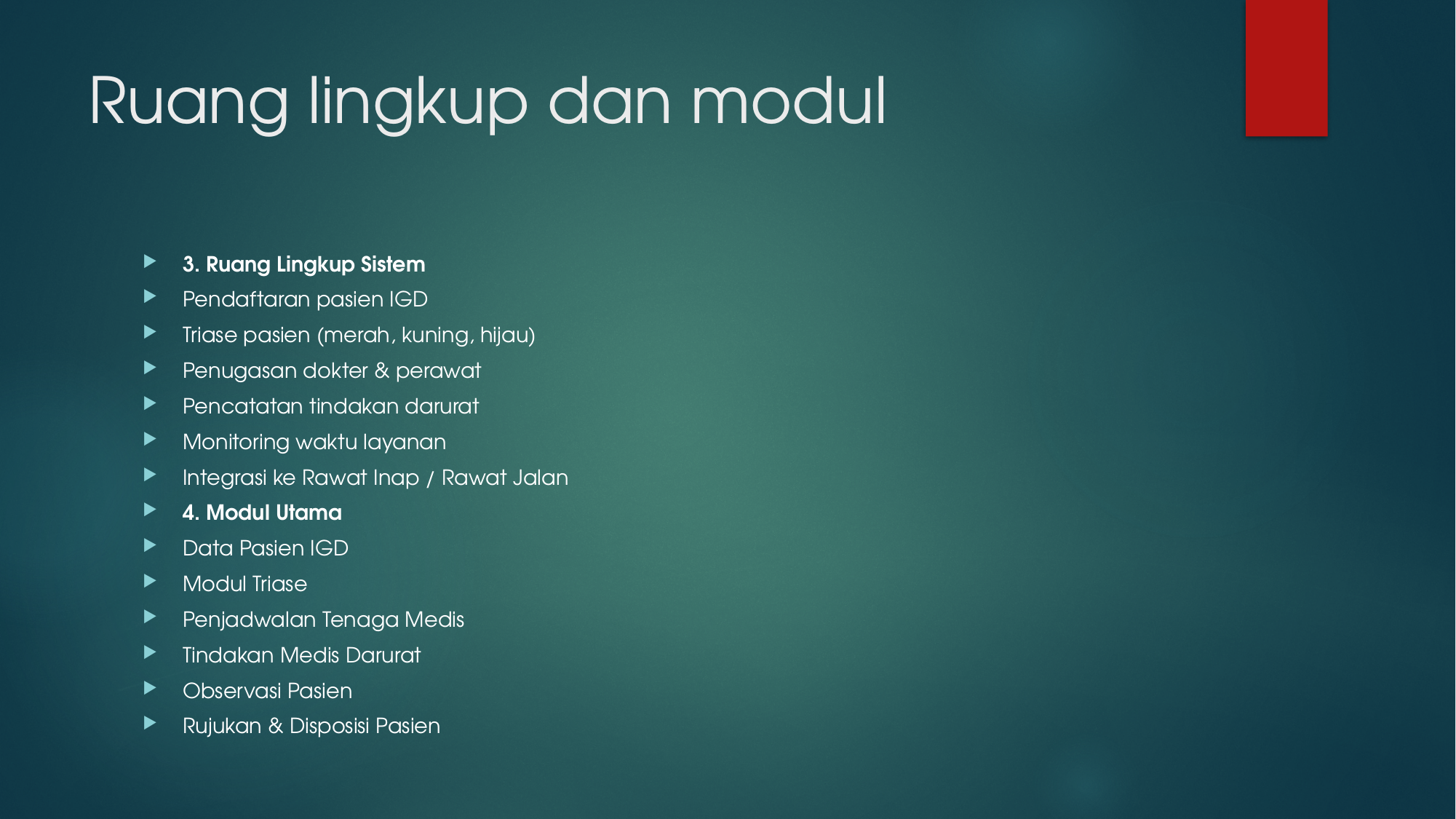

# Ruang lingkup dan modul
3. Ruang Lingkup Sistem
Pendaftaran pasien IGD
Triase pasien (merah, kuning, hijau)
Penugasan dokter & perawat
Pencatatan tindakan darurat
Monitoring waktu layanan
Integrasi ke Rawat Inap / Rawat Jalan
4. Modul Utama
Data Pasien IGD
Modul Triase
Penjadwalan Tenaga Medis
Tindakan Medis Darurat
Observasi Pasien
Rujukan & Disposisi Pasien